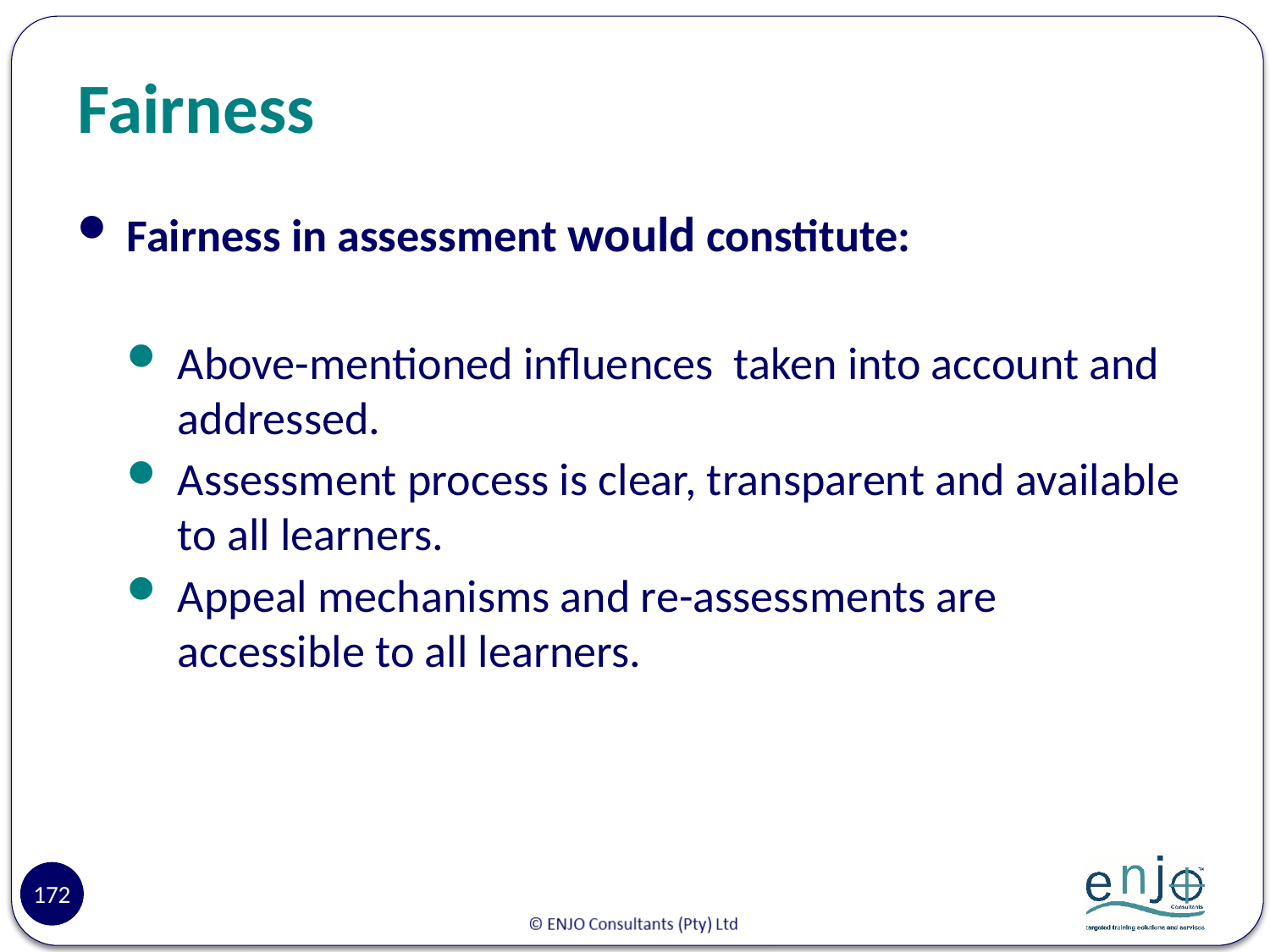

# Fairness
Fairness in assessment would constitute:

Above-mentioned influences  taken into account and addressed.
Assessment process is clear, transparent and available to all learners.
Appeal mechanisms and re-assessments are accessible to all learners.

172